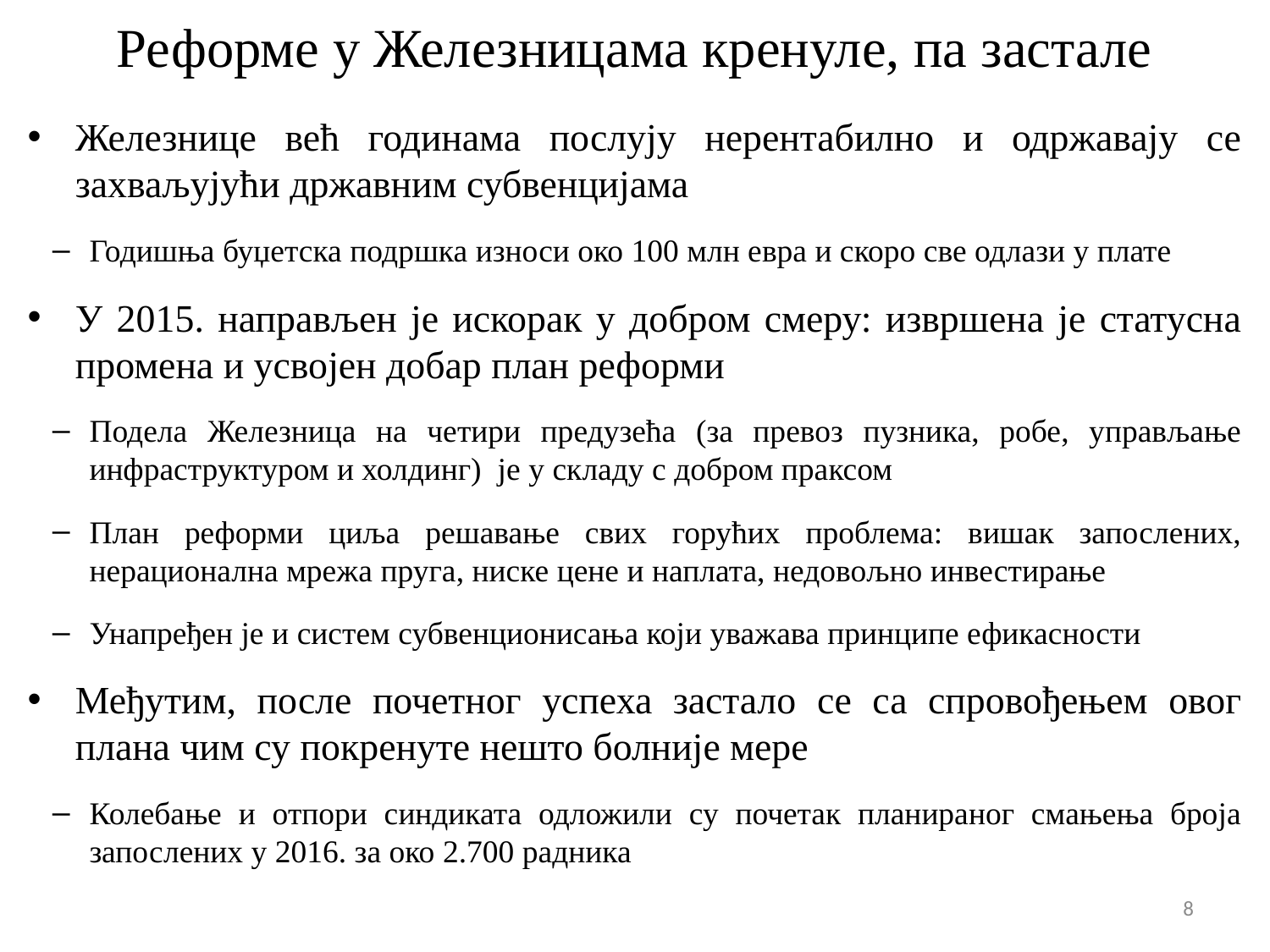

# Реформе у Железницама кренуле, па застале
Железнице већ годинама послују нерентабилно и одржавају се захваљујући државним субвенцијама
Годишња буџетска подршка износи око 100 млн евра и скоро све одлази у плате
У 2015. направљен је искорак у добром смеру: извршена је статусна промена и усвојен добар план реформи
Подела Железница на четири предузећа (за превоз пузника, робе, управљање инфраструктуром и холдинг)  је у складу с добром праксом
План реформи циља решавање свих горућих проблема: вишак запослених, нерационална мрежа пруга, ниске цене и наплата, недовољно инвестирање
Унапређен је и систем субвенционисања који уважава принципе ефикасности
Међутим, после почетног успеха застало се са спровођењем овог плана чим су покренуте нешто болније мере
Колебање и отпори синдиката одложили су почетак планираног смањења броја запослених у 2016. за око 2.700 радника

8